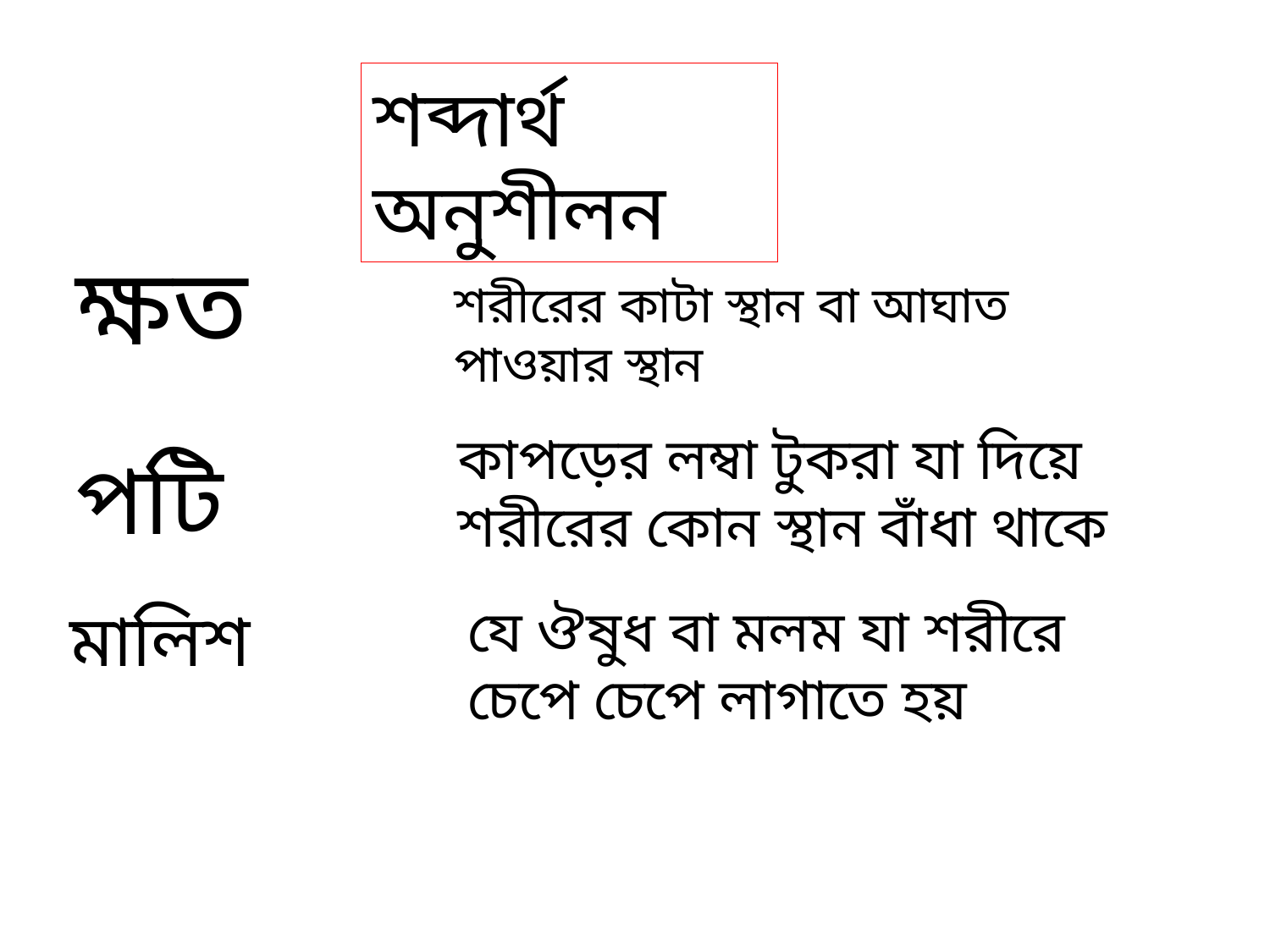

শব্দার্থ অনুশীলন
ক্ষত

শরীরের কাটা স্থান বা আঘাত পাওয়ার স্থান
কাপড়ের লম্বা টুকরা যা দিয়ে শরীরের কোন স্থান বাঁধা থাকে
পটি
যে ঔষুধ বা মলম যা শরীরে চেপে চেপে লাগাতে হয়
মালিশ